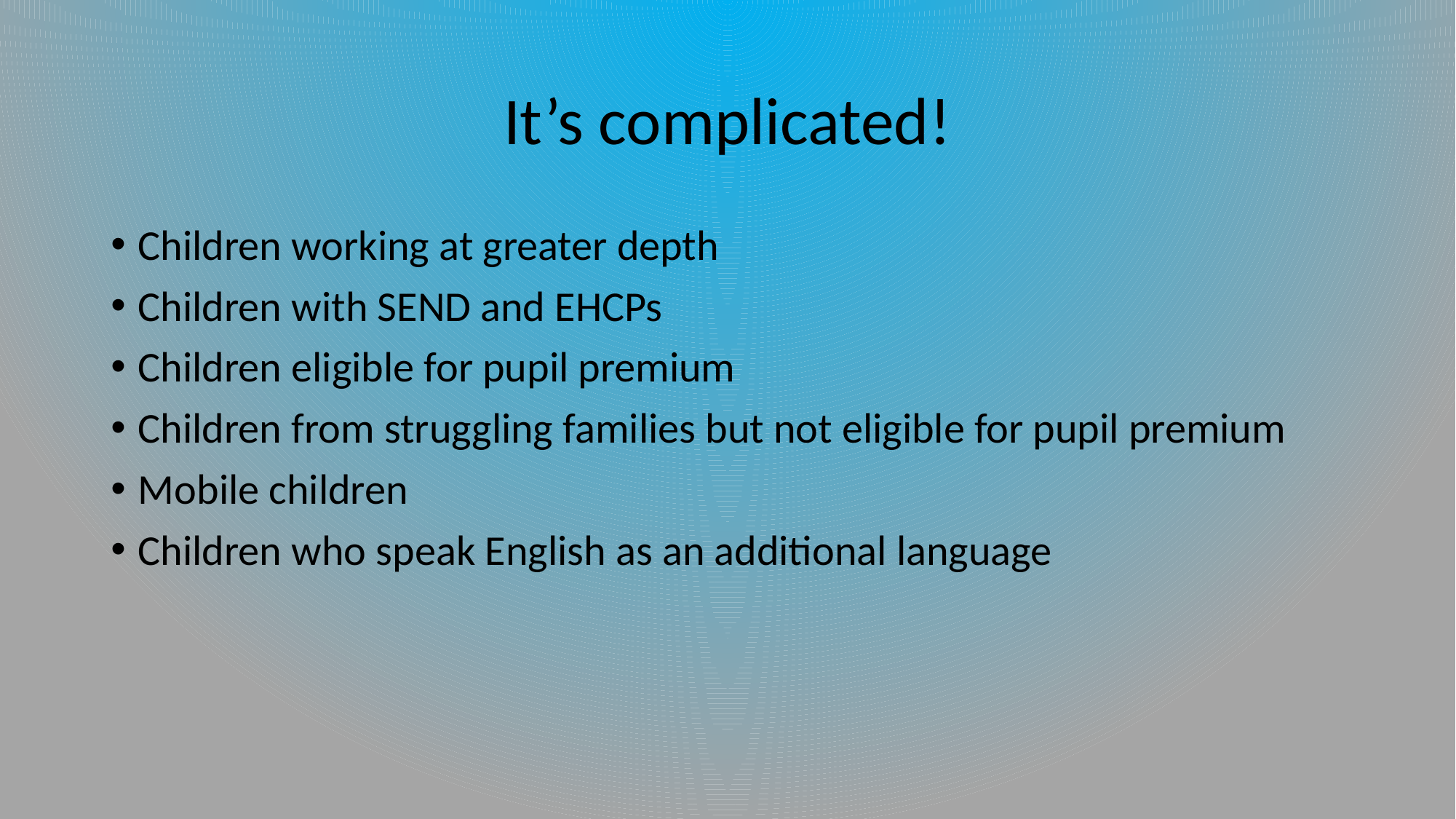

# It’s complicated!
Children working at greater depth
Children with SEND and EHCPs
Children eligible for pupil premium
Children from struggling families but not eligible for pupil premium
Mobile children
Children who speak English as an additional language